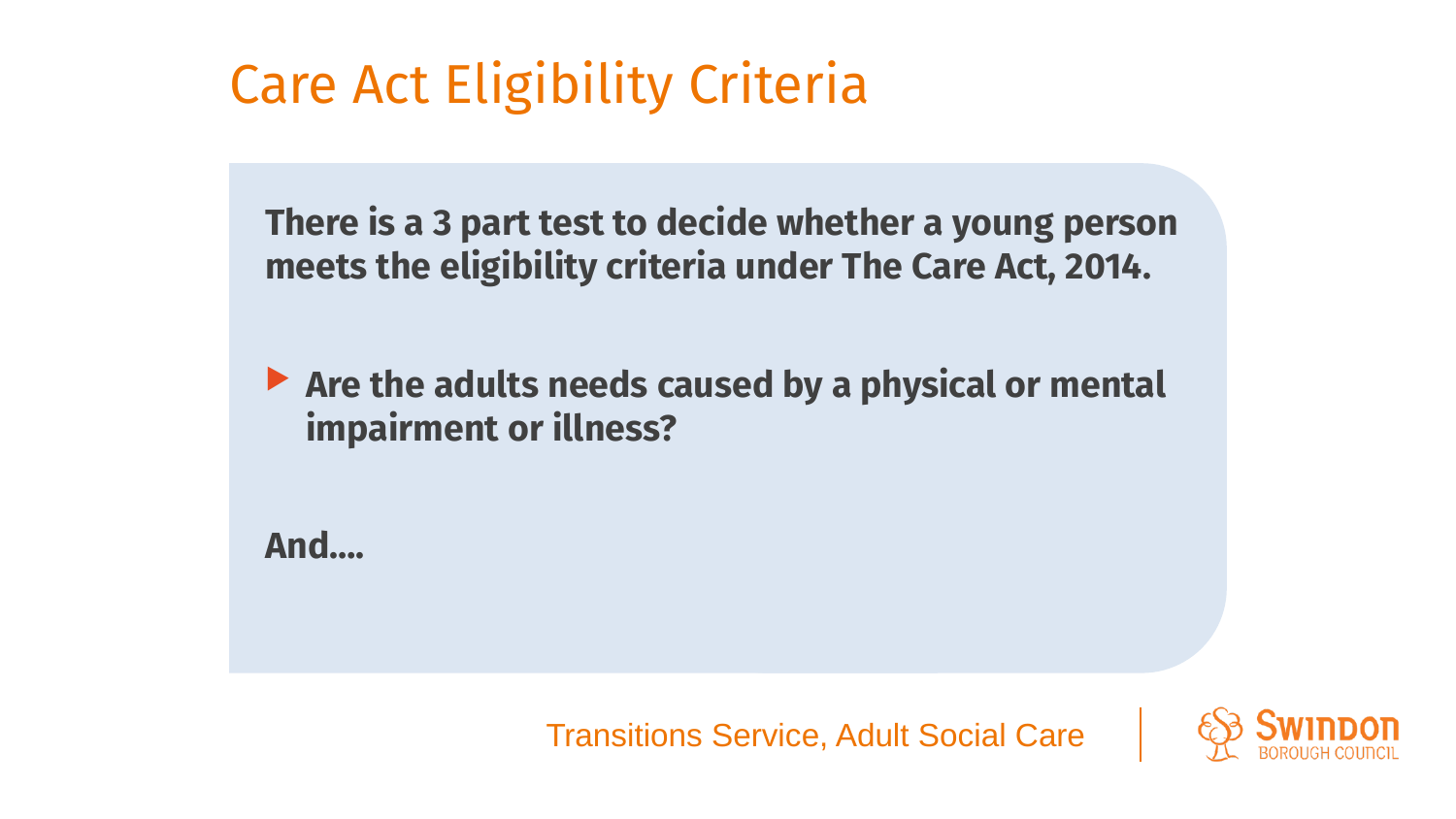

Care Act Eligibility Criteria

There is a 3 part test to decide whether a young person meets the eligibility criteria under The Care Act, 2014.

Are the adults needs caused by a physical or mental impairment or illness?

And….